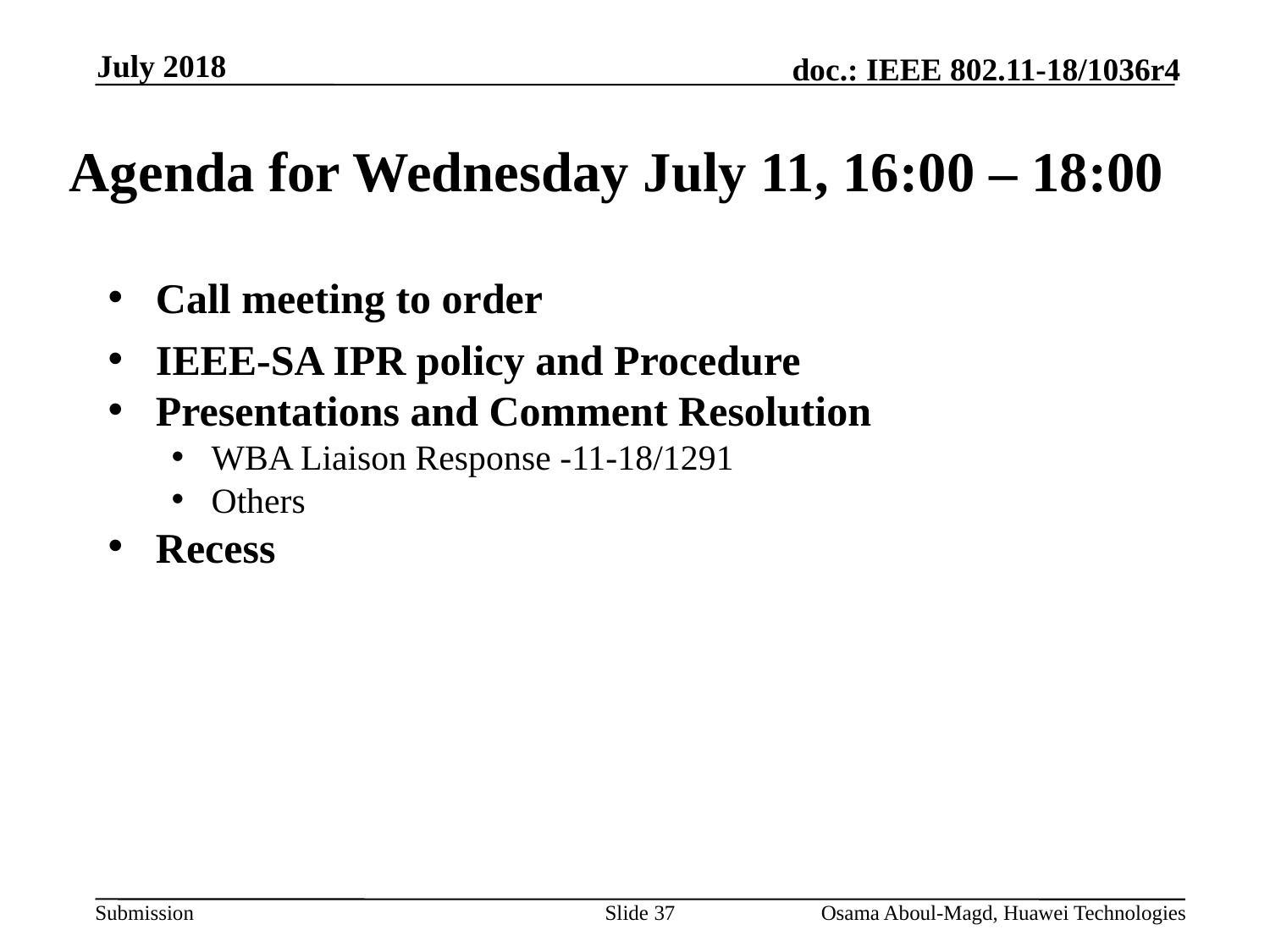

July 2018
# Agenda for Wednesday July 11, 16:00 – 18:00
Call meeting to order
IEEE-SA IPR policy and Procedure
Presentations and Comment Resolution
WBA Liaison Response -11-18/1291
Others
Recess
Slide 37
Osama Aboul-Magd, Huawei Technologies